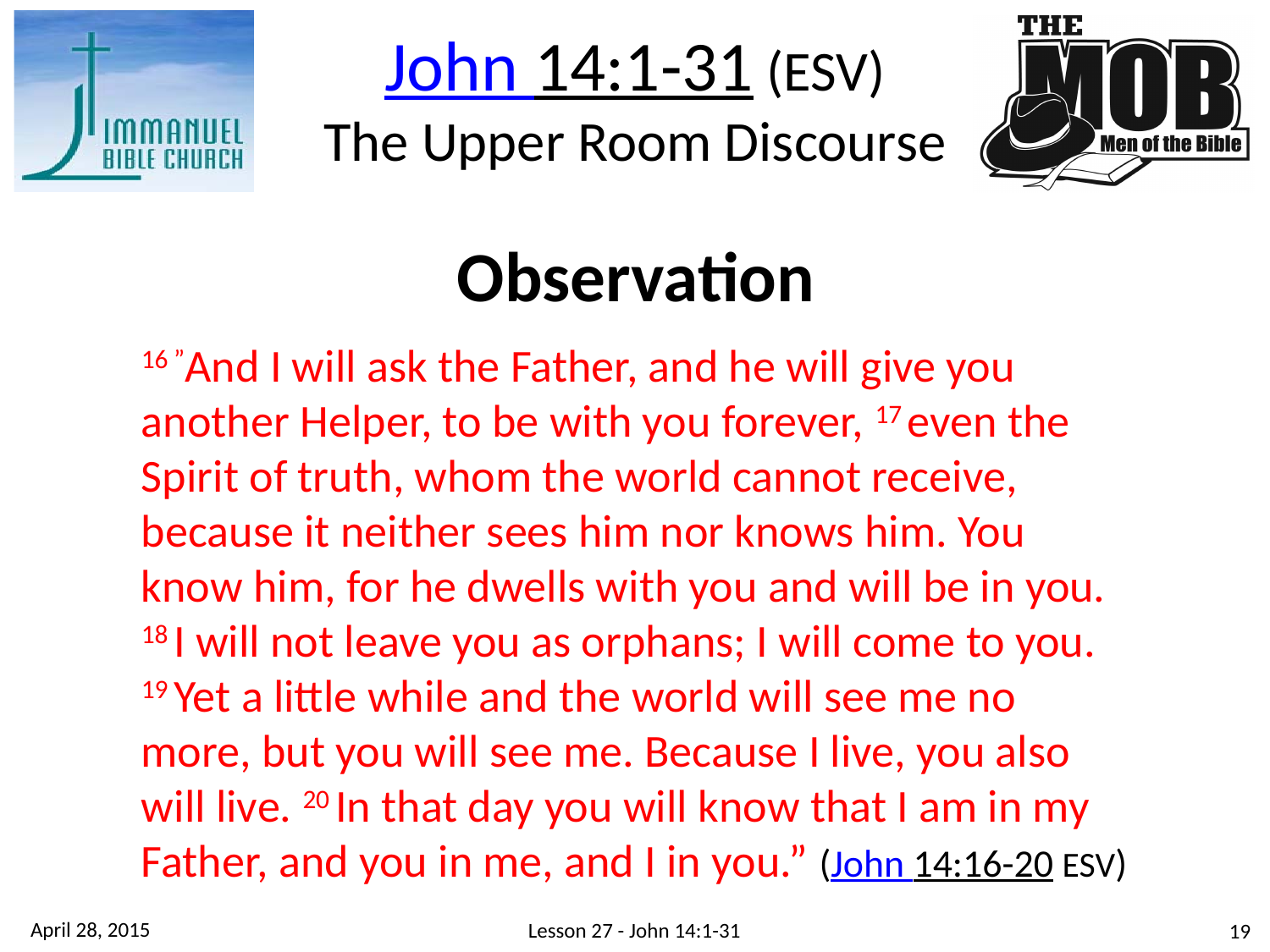

John 14:1-31 (ESV)
The Upper Room Discourse
Observation
16 ”And I will ask the Father, and he will give you another Helper, to be with you forever, 17 even the Spirit of truth, whom the world cannot receive, because it neither sees him nor knows him. You know him, for he dwells with you and will be in you.
18 I will not leave you as orphans; I will come to you. 19 Yet a little while and the world will see me no more, but you will see me. Because I live, you also will live. 20 In that day you will know that I am in my Father, and you in me, and I in you.” (John 14:16-20 ESV)
April 28, 2015
Lesson 27 - John 14:1-31
19